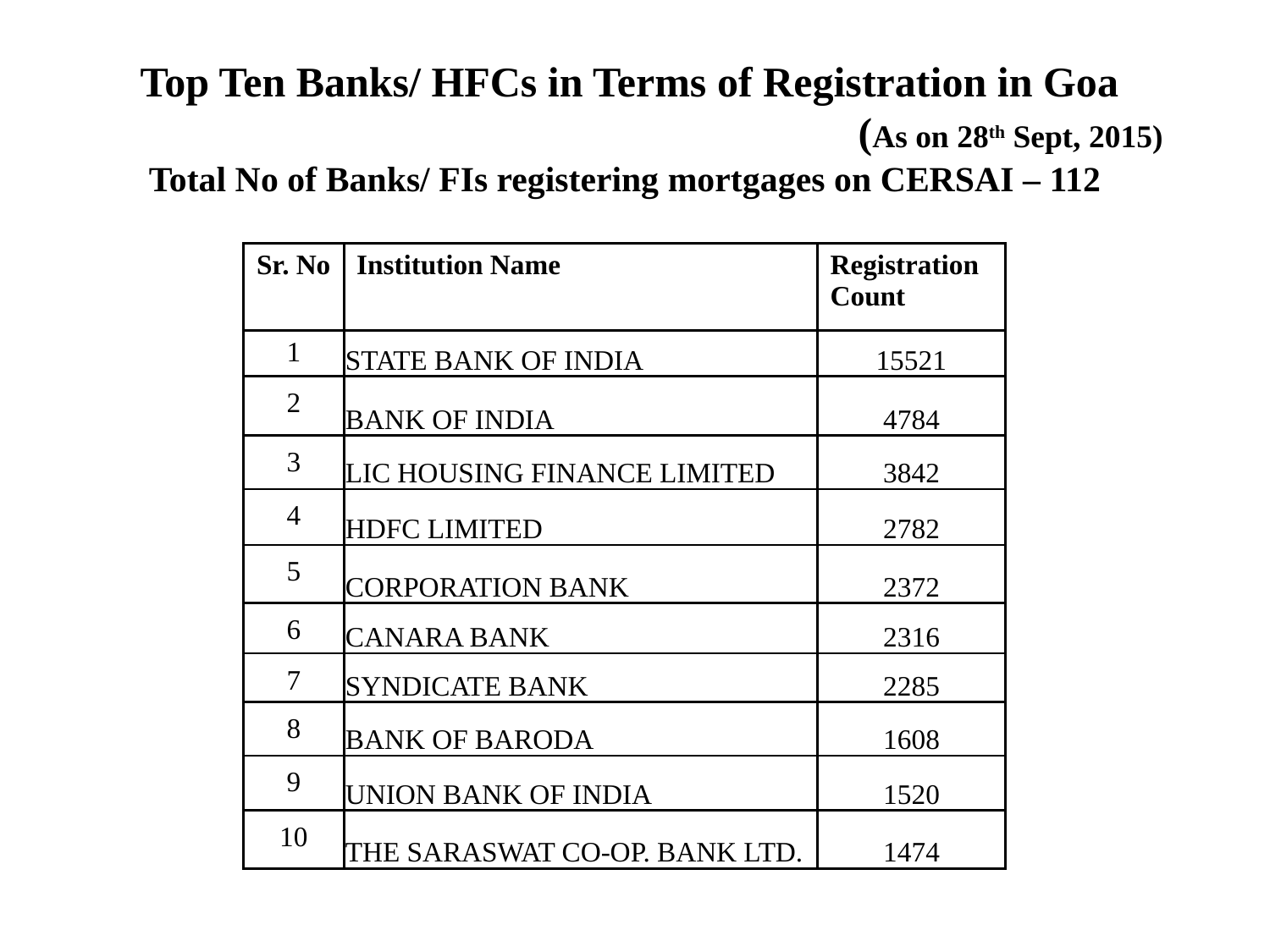

# Top Ten Banks/ HFCs in Terms of Registration in Goa (As on 28th Sept, 2015) Total No of Banks/ FIs registering mortgages on CERSAI – 112
| Sr. No | Institution Name | Registration Count |
| --- | --- | --- |
| 1 | STATE BANK OF INDIA | 15521 |
| 2 | BANK OF INDIA | 4784 |
| 3 | LIC HOUSING FINANCE LIMITED | 3842 |
| 4 | HDFC LIMITED | 2782 |
| 5 | CORPORATION BANK | 2372 |
| 6 | CANARA BANK | 2316 |
| 7 | SYNDICATE BANK | 2285 |
| 8 | BANK OF BARODA | 1608 |
| 9 | UNION BANK OF INDIA | 1520 |
| 10 | THE SARASWAT CO-OP. BANK LTD. | 1474 |
5